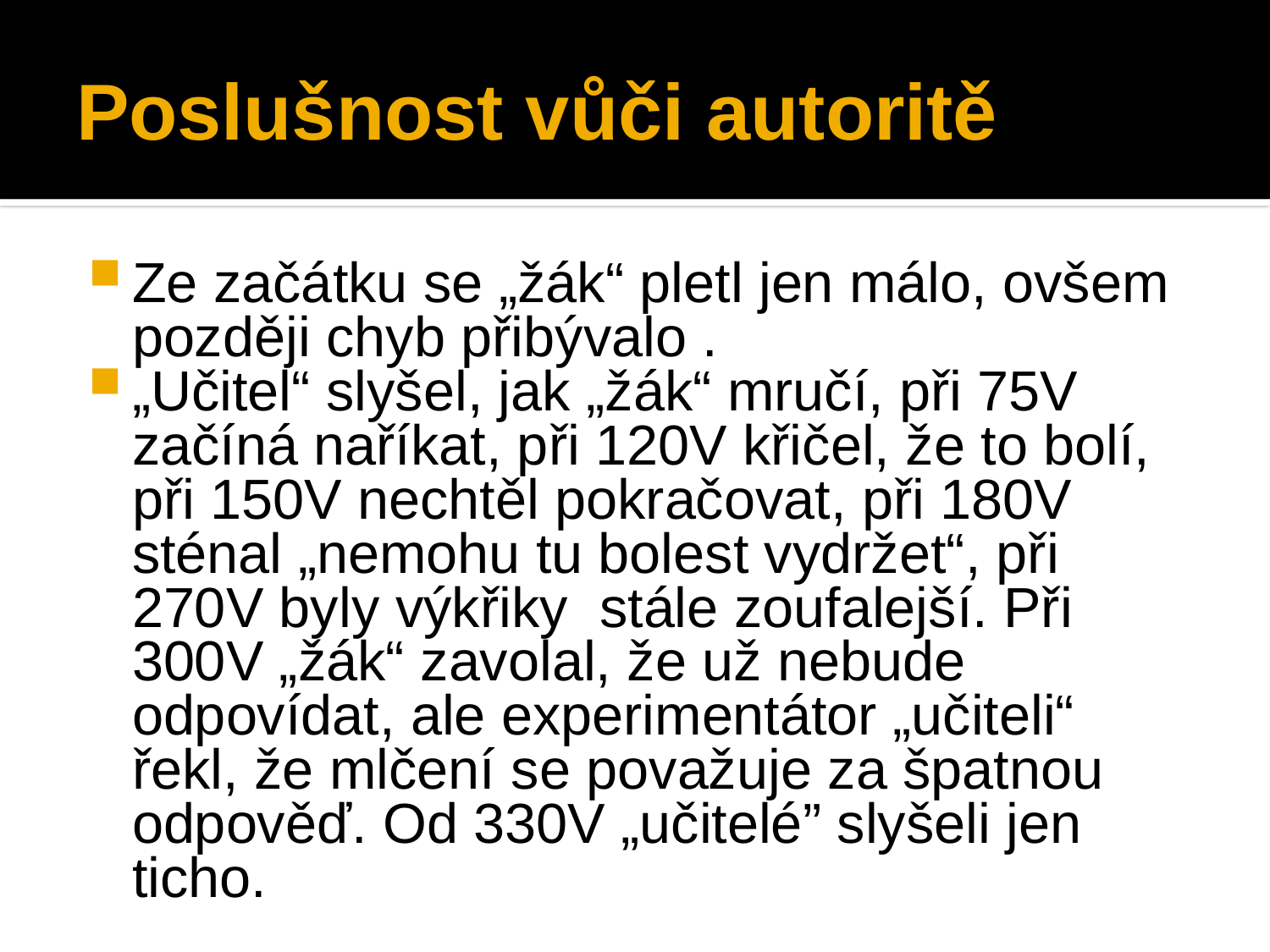

# Poslušnost vůči autoritě
Ze začátku se „žák“ pletl jen málo, ovšem později chyb přibývalo .
„Učitel“ slyšel, jak „žák“ mručí, při 75V začíná naříkat, při 120V křičel, že to bolí, při 150V nechtěl pokračovat, při 180V sténal „nemohu tu bolest vydržet“, při 270V byly výkřiky  stále zoufalejší. Při 300V „žák“ zavolal, že už nebude odpovídat, ale experimentátor „učiteli“ řekl, že mlčení se považuje za špatnou odpověď. Od 330V „učitelé” slyšeli jen ticho.